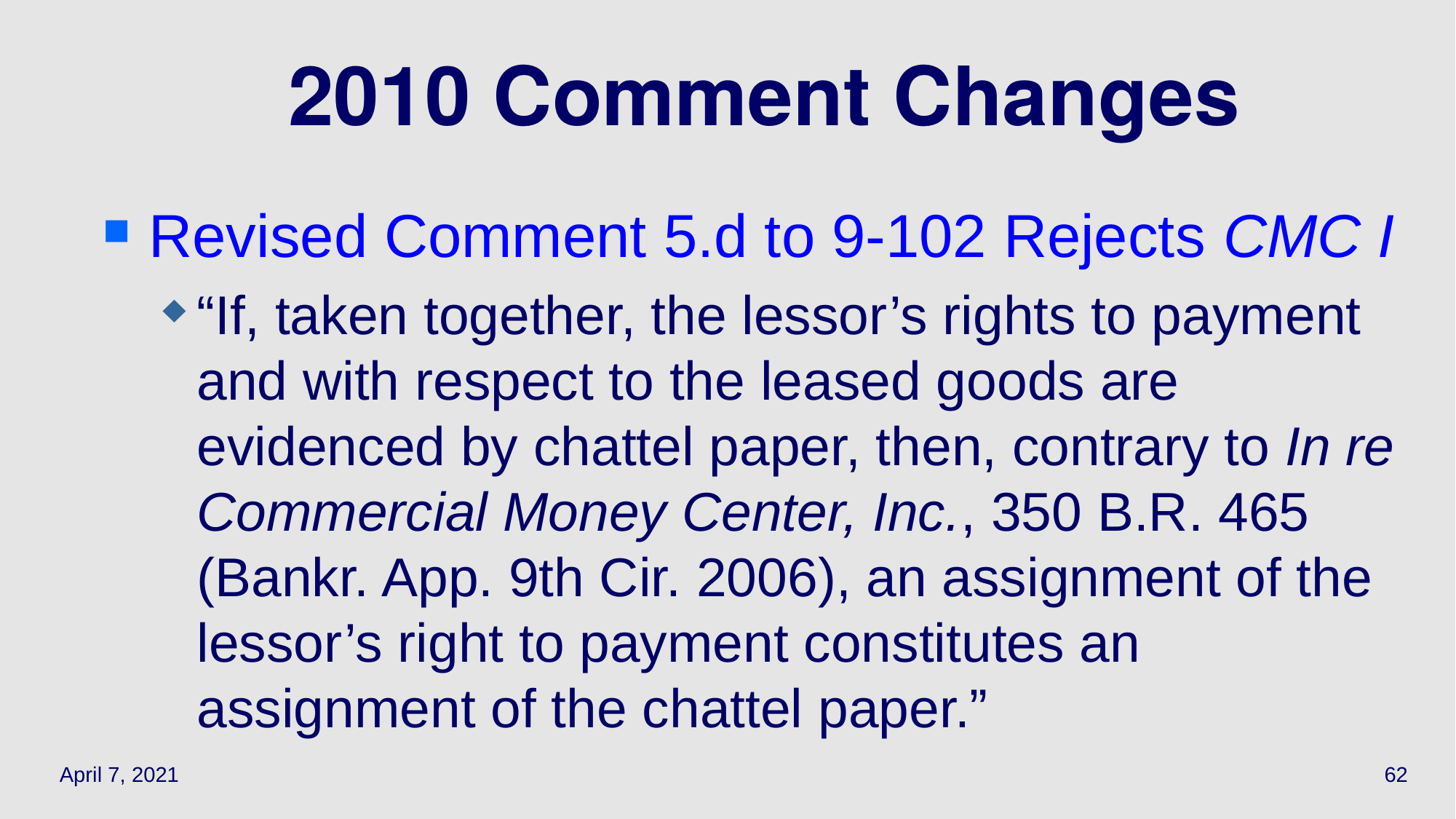

# 2010 Comment Changes
Revised Comment 5.d to 9-102 Rejects CMC I
“If, taken together, the lessor’s rights to payment and with respect to the leased goods are evidenced by chattel paper, then, contrary to In re Commercial Money Center, Inc., 350 B.R. 465 (Bankr. App. 9th Cir. 2006), an assignment of the lessor’s right to payment constitutes an assignment of the chattel paper.”
April 7, 2021
62